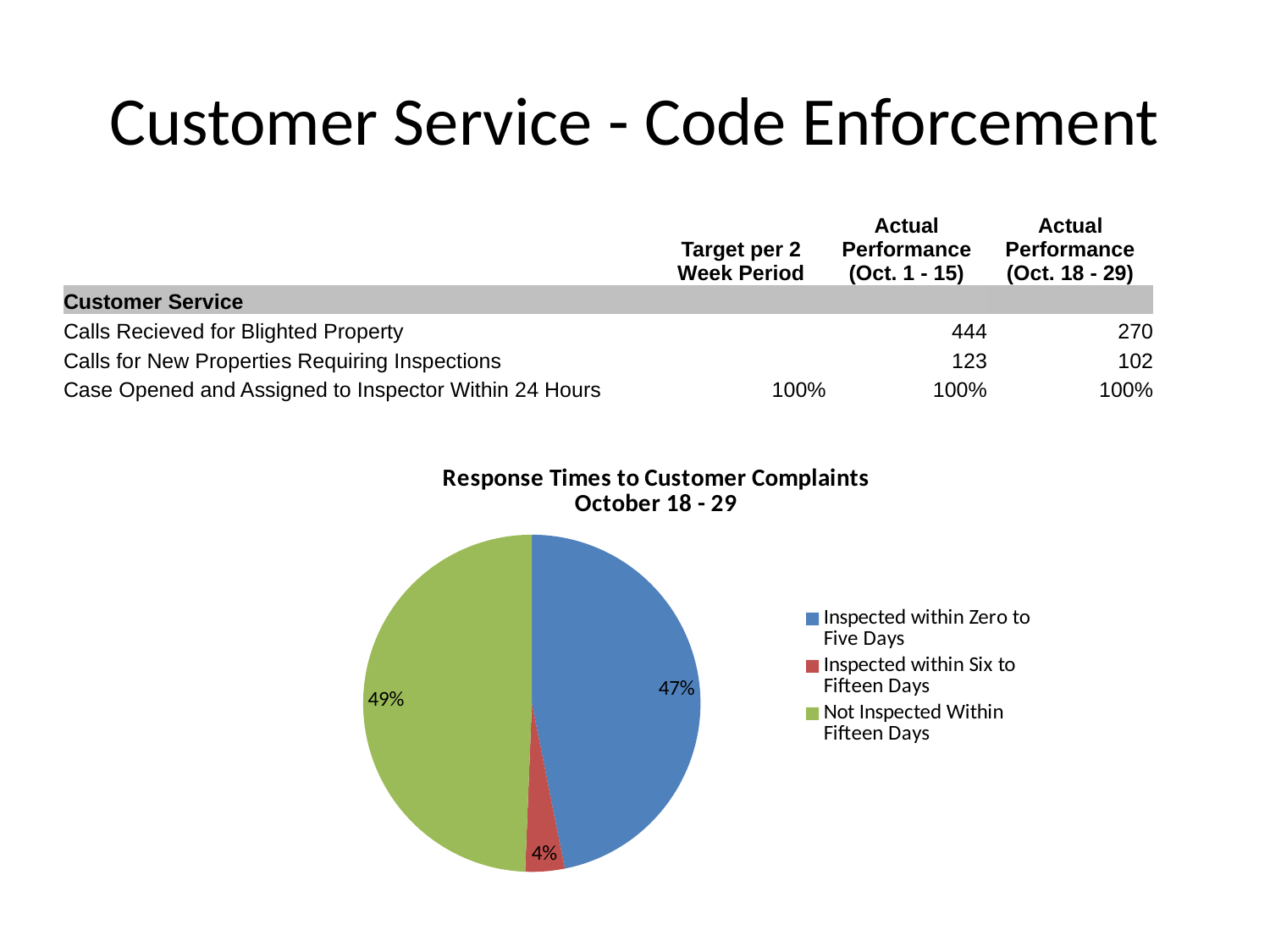

# Customer Service - Code Enforcement
|  | Target per 2 Week Period | Actual Performance (Oct. 1 - 15) | Actual Performance (Oct. 18 - 29) |
| --- | --- | --- | --- |
| Customer Service |  |  |  |
| Calls Recieved for Blighted Property |  | 444 | 270 |
| Calls for New Properties Requiring Inspections |  | 123 | 102 |
| Case Opened and Assigned to Inspector Within 24 Hours | 100% | 100% | 100% |

### Chart: Response Times to Customer Complaints
October 18 - 29

| Category |  |
|---|---|
| Inspected within Zero to Five Days | 0.4686192468619247 |
| Inspected within Six to Fifteen Days | 0.03765690376569038 |
| Not Inspected Within Fifteen Days | 0.49372384937238495 |